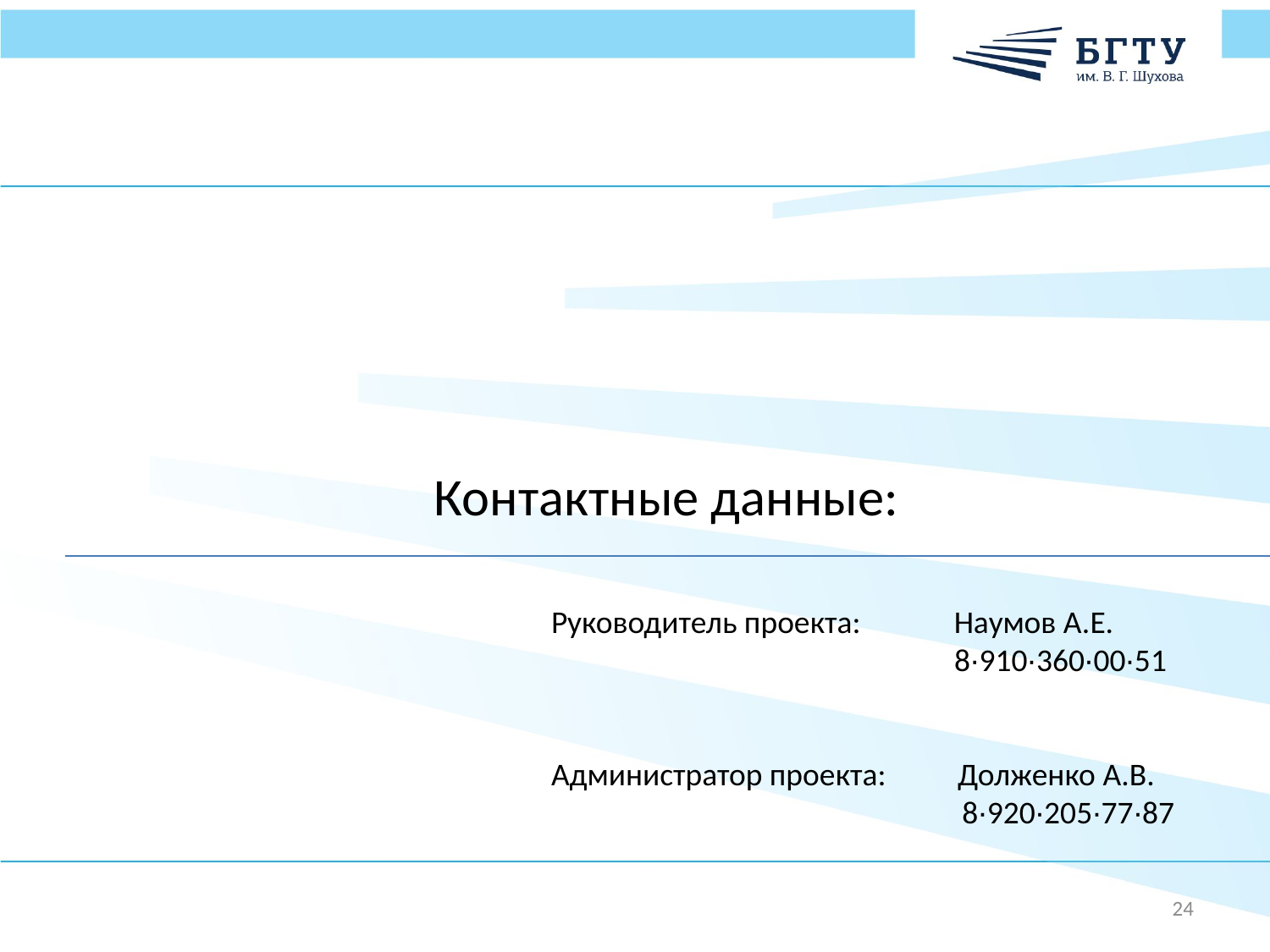

# Контактные данные:
Руководитель проекта:             Наумов А.Е.
                                                        8∙910∙360∙00∙51

Администратор проекта:          Долженко А.В.
	8∙920∙205∙77∙87
24